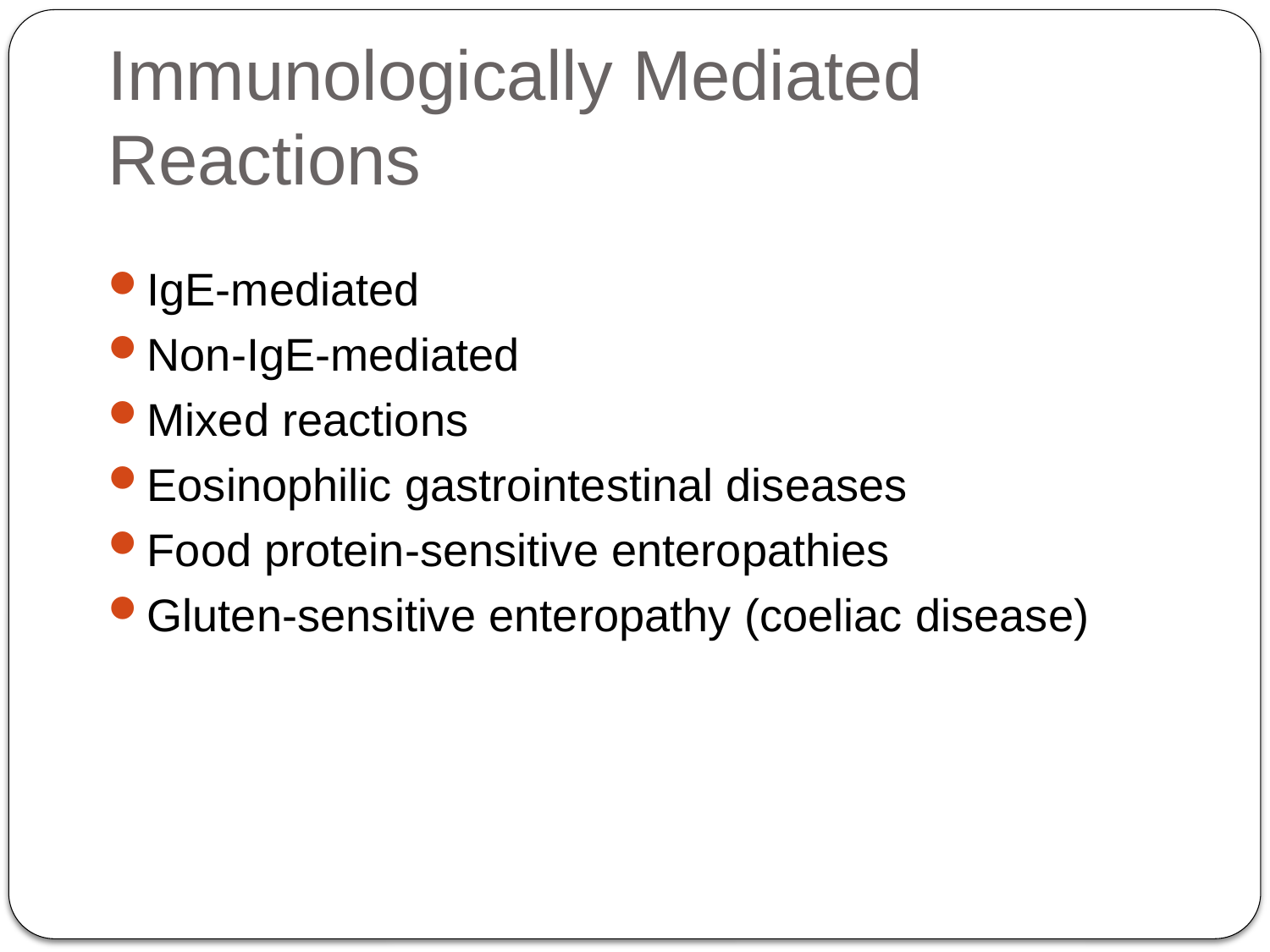

# Immunologically Mediated Reactions
IgE-mediated
Non-IgE-mediated
Mixed reactions
Eosinophilic gastrointestinal diseases
Food protein-sensitive enteropathies
Gluten-sensitive enteropathy (coeliac disease)

18